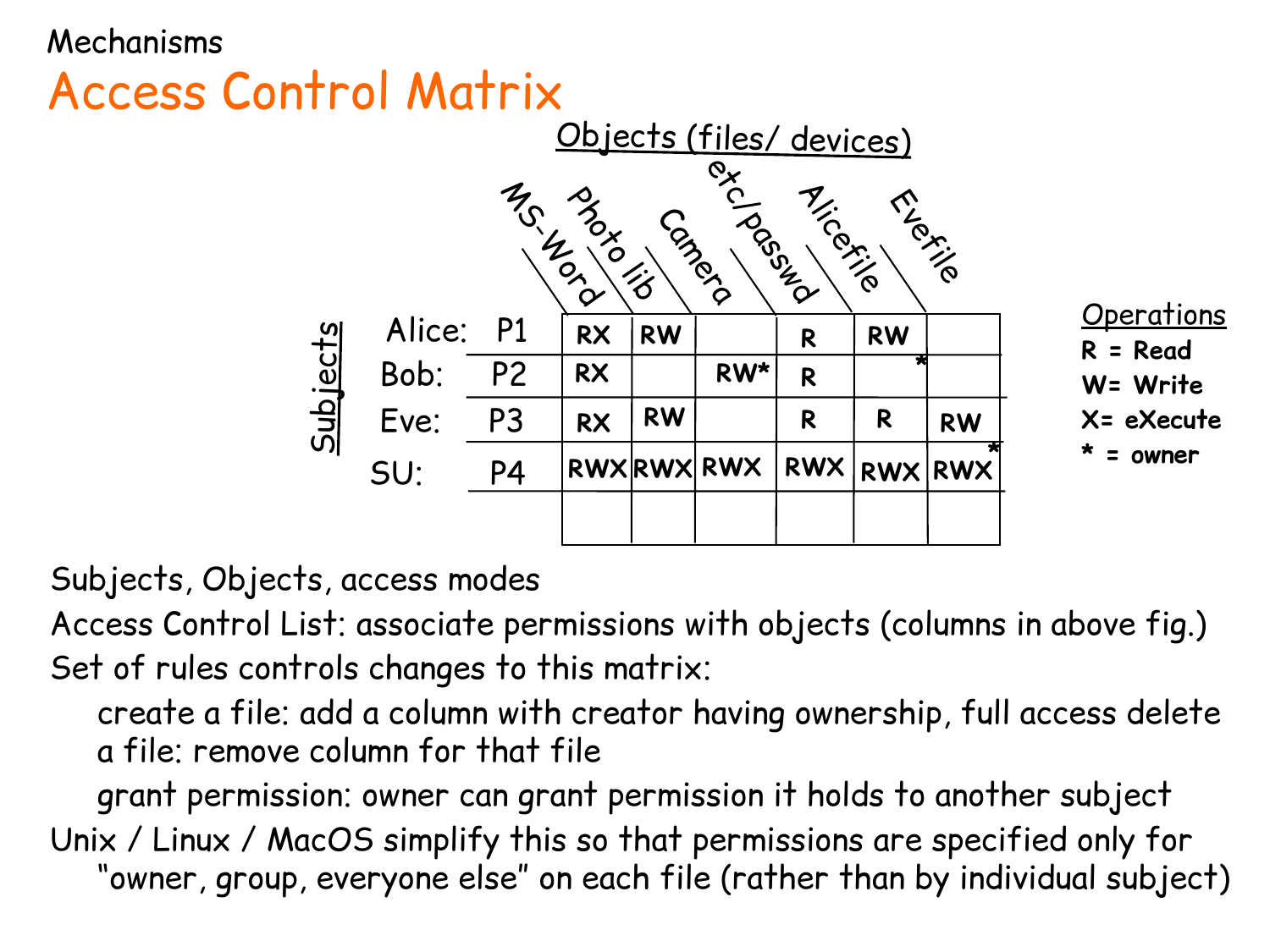

# Mechanisms Access Control Matrix
Objects (files/ devices)
etc/passwd
Alicefile
MS-Word
Photo lib
Evefile
Camera

Operations
R = Read
W= Write
X= eXecute
* = owner
Alice:   P1
RX
RW

RW*

R

Subjects
Bob:     P2
RX
RW*

R

Eve:     P3
RW

R
R
RX
RW*

RWX
RWX
SU:       P4
RWX
RWX
RWX
RWX

Subjects, Objects, access modes
Access Control List: associate permissions with objects (columns in above fig.)
Set of rules controls changes to this matrix:
	create a file: add a column with creator having ownership, full access delete a file: remove column for that file
	grant permission: owner can grant permission it holds to another subject
Unix / Linux / MacOS simplify this so that permissions are specified only for “owner, group, everyone else” on each file (rather than by individual subject)